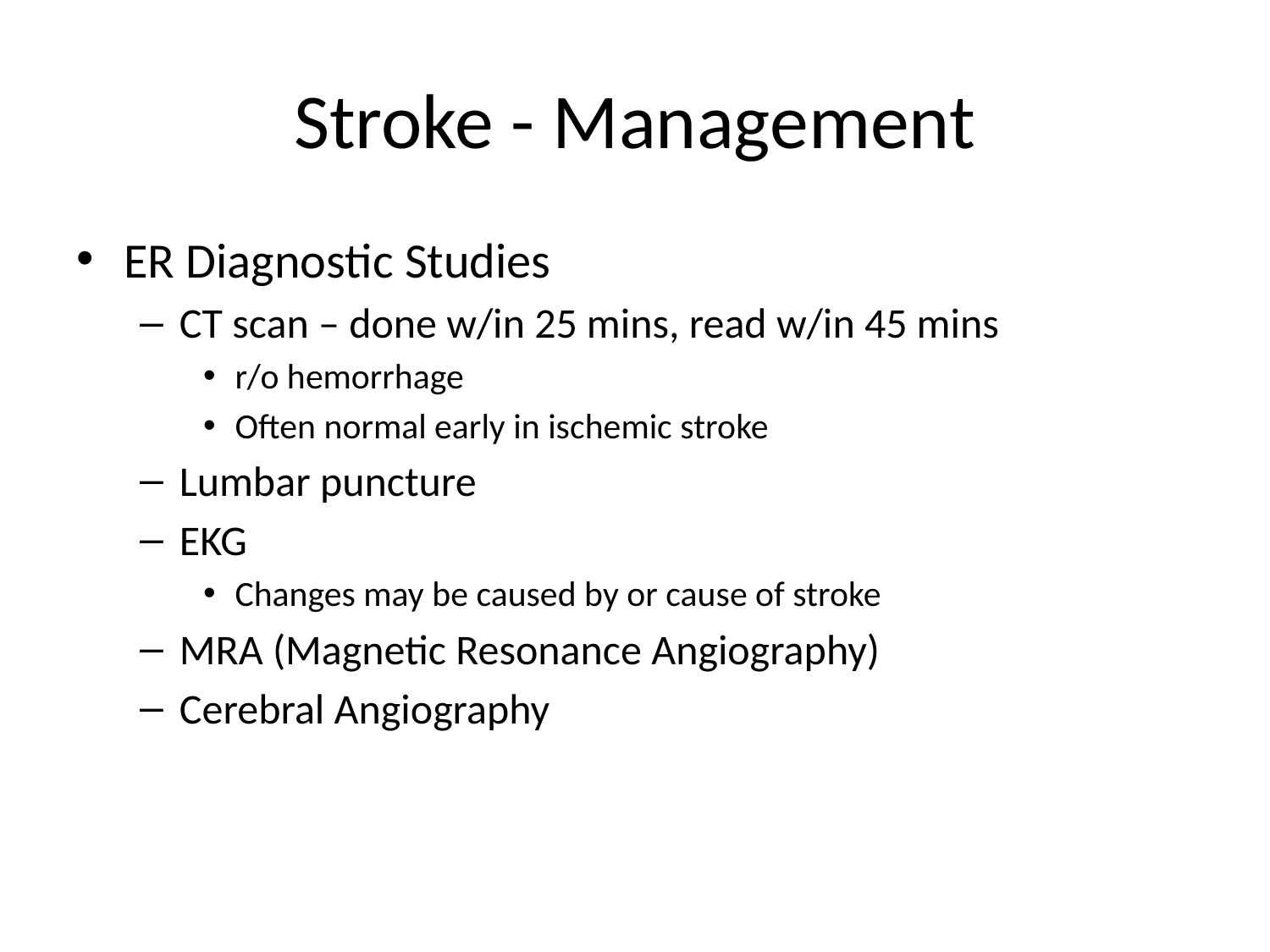

# Stroke - Management
ER Diagnostic Studies
CT scan – done w/in 25 mins, read w/in 45 mins
r/o hemorrhage
Often normal early in ischemic stroke
Lumbar puncture
EKG
Changes may be caused by or cause of stroke
MRA (Magnetic Resonance Angiography)
Cerebral Angiography